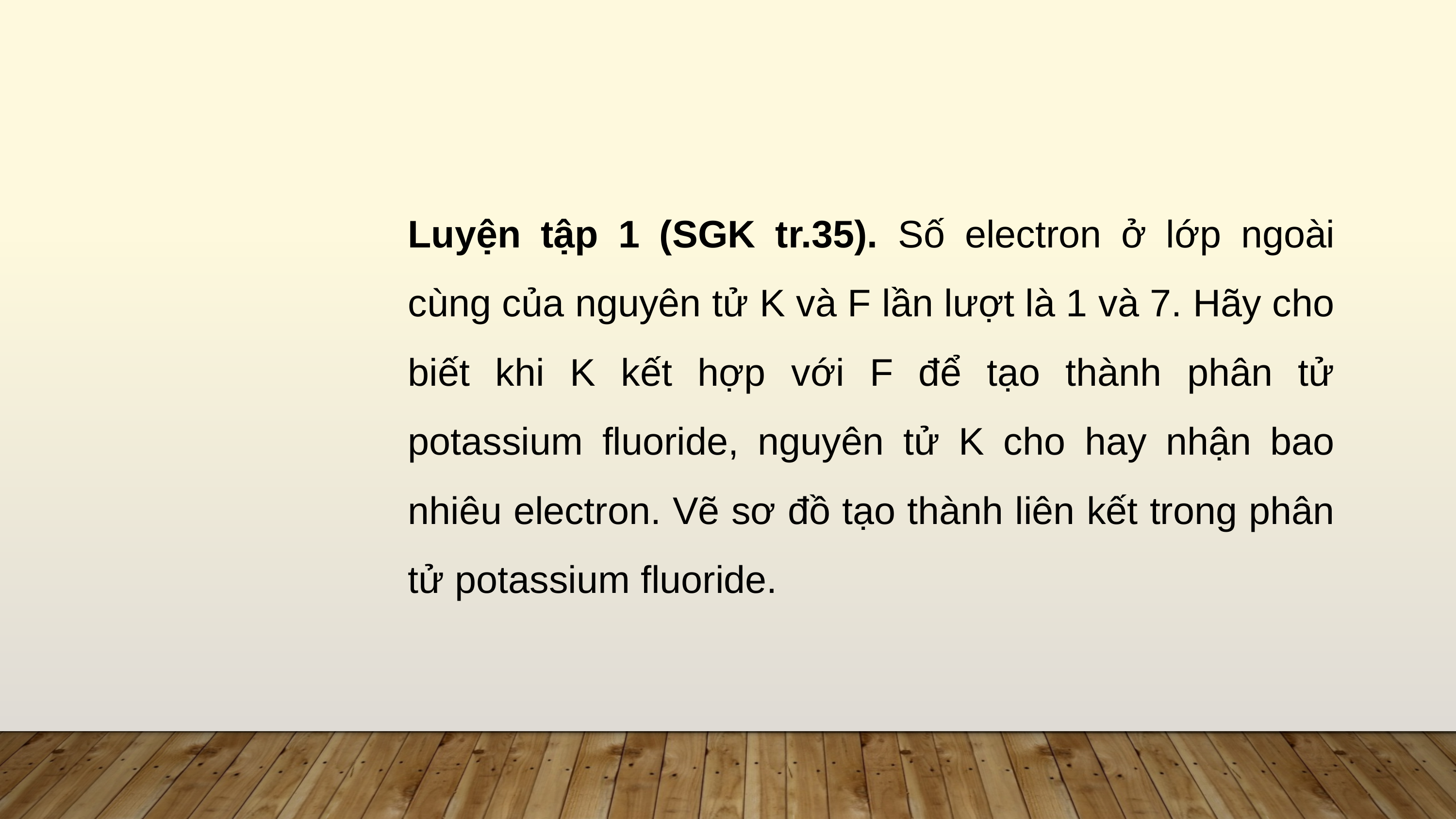

Luyện tập 1 (SGK tr.35). Số electron ở lớp ngoài cùng của nguyên tử K và F lần lượt là 1 và 7. Hãy cho biết khi K kết hợp với F để tạo thành phân tử potassium fluoride, nguyên tử K cho hay nhận bao nhiêu electron. Vẽ sơ đồ tạo thành liên kết trong phân tử potassium fluoride.